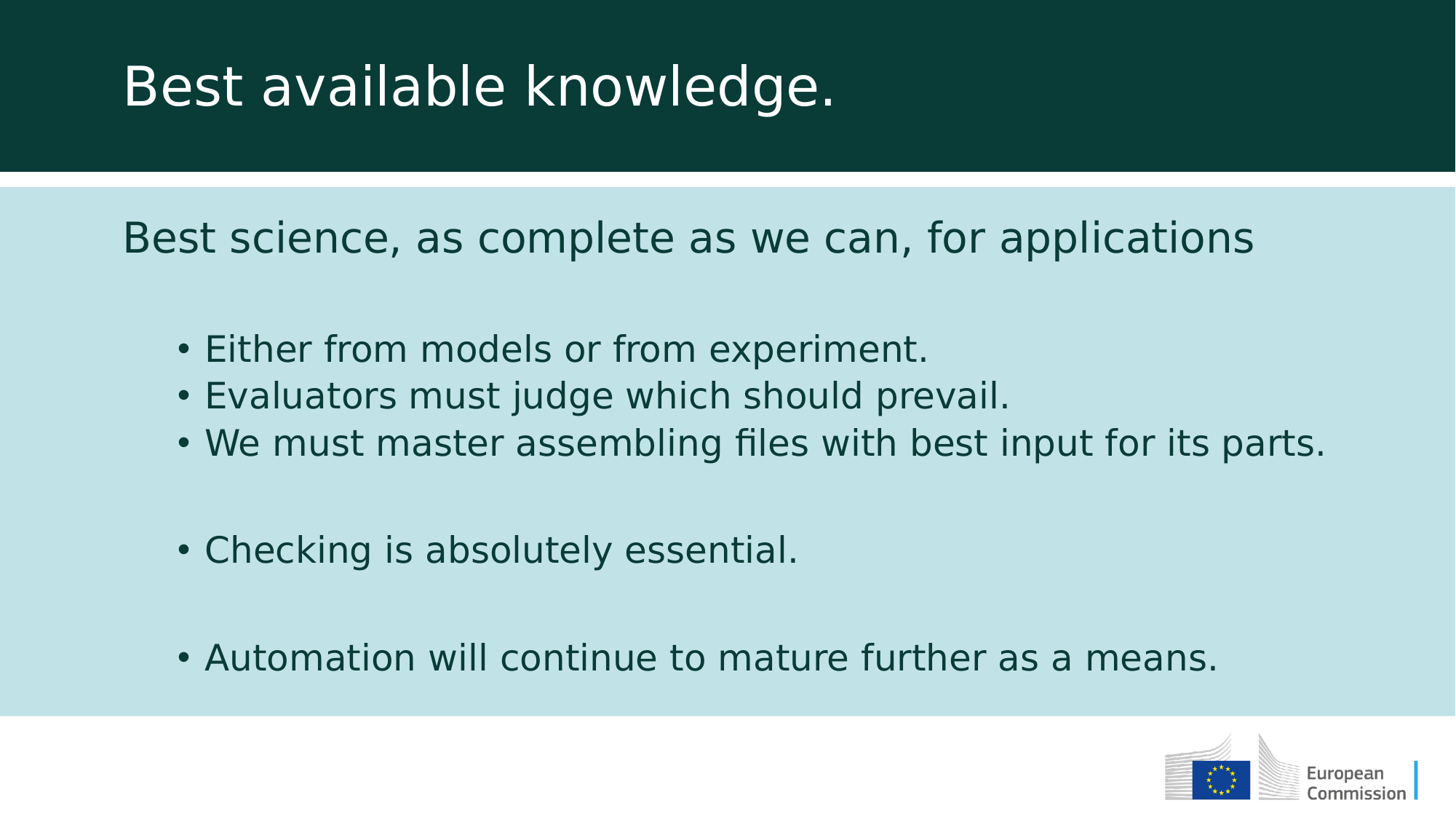

Best available knowledge.
Best science, as complete as we can, for applications

Either from models or from experiment.
Evaluators must judge which should prevail.
We must master assembling files with best input for its parts.

Checking is absolutely essential.

Automation will continue to mature further as a means.